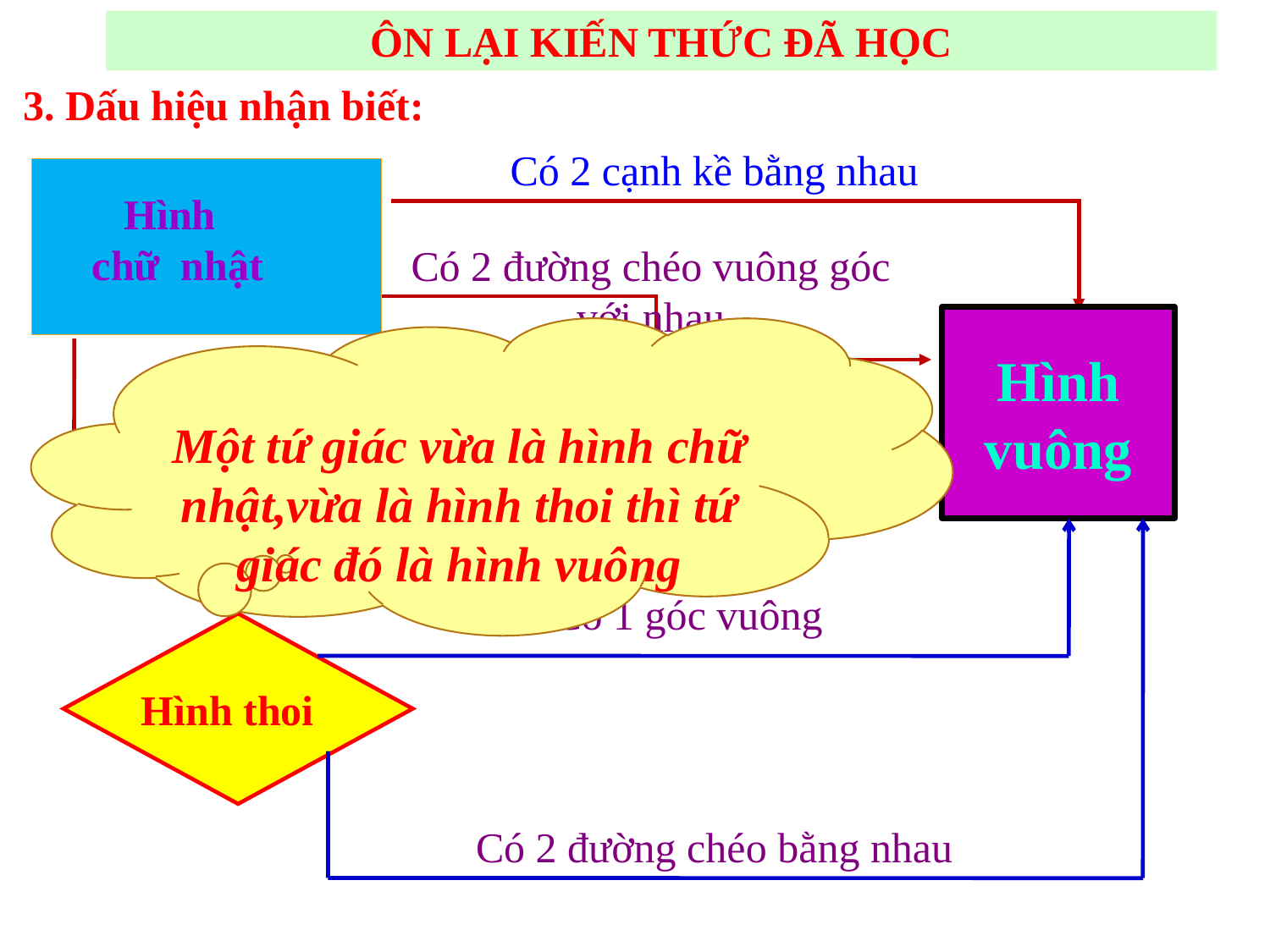

ÔN LẠI KIẾN THỨC ĐÃ HỌC
3. Dấu hiệu nhận biết:
Có 2 cạnh kề bằng nhau

   Hình            chữ  nhật
Có 2 đường chéo vuông góc với nhau
Hình vuông

Một tứ giác vừa là hình chữ nhật,vừa là hình thoi thì tứ giác đó là hình vuông
Có 1 đường chéo là đường phân giác của một góc
Có 1 góc vuông

Hình thoi
Có 2 đường chéo bằng nhau